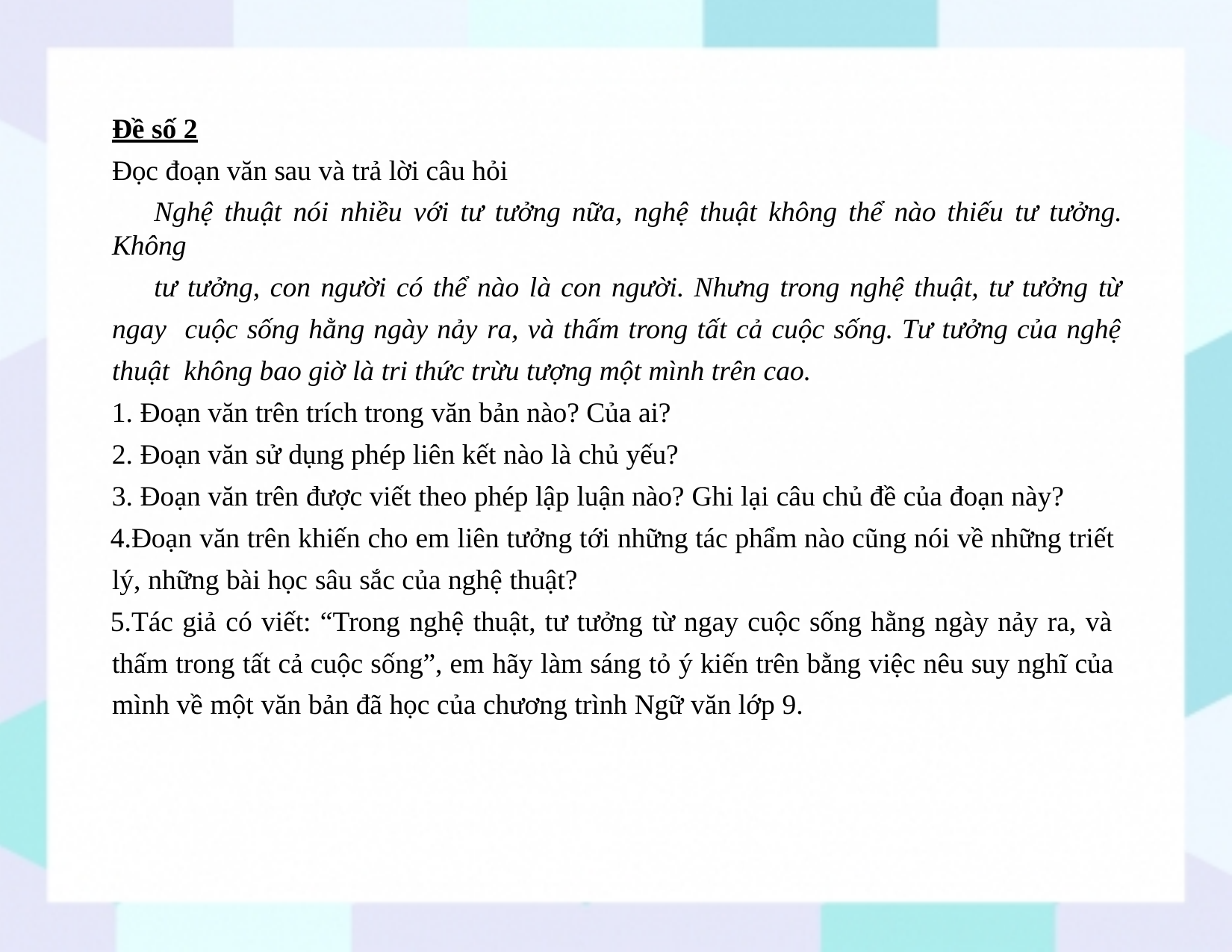

Đề số 2
Đọc đoạn văn sau và trả lời câu hỏi
Nghệ thuật nói nhiều với tư tưởng nữa, nghệ thuật không thể nào thiếu tư tưởng. Không
tư tưởng, con người có thể nào là con người. Nhưng trong nghệ thuật, tư tưởng từ ngay  cuộc sống hằng ngày nảy ra, và thấm trong tất cả cuộc sống. Tư tưởng của nghệ thuật  không bao giờ là tri thức trừu tượng một mình trên cao.
Đoạn văn trên trích trong văn bản nào? Của ai?
Đoạn văn sử dụng phép liên kết nào là chủ yếu?
Đoạn văn trên được viết theo phép lập luận nào? Ghi lại câu chủ đề của đoạn này?
Đoạn văn trên khiến cho em liên tưởng tới những tác phẩm nào cũng nói về những triết  lý, những bài học sâu sắc của nghệ thuật?
Tác giả có viết: “Trong nghệ thuật, tư tưởng từ ngay cuộc sống hằng ngày nảy ra, và  thấm trong tất cả cuộc sống”, em hãy làm sáng tỏ ý kiến trên bằng việc nêu suy nghĩ của  mình về một văn bản đã học của chương trình Ngữ văn lớp 9.